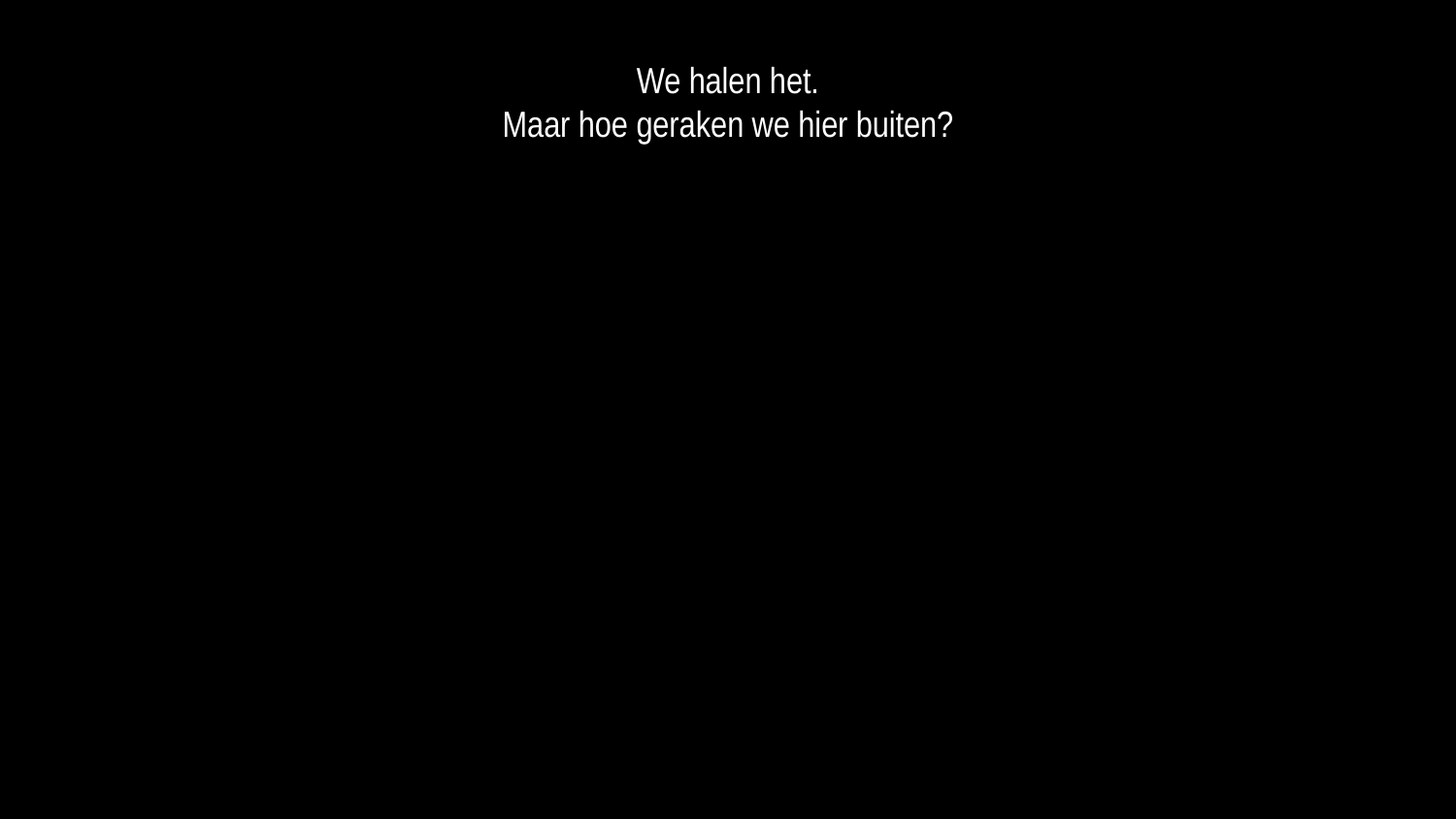

We halen het.
Maar hoe geraken we hier buiten?